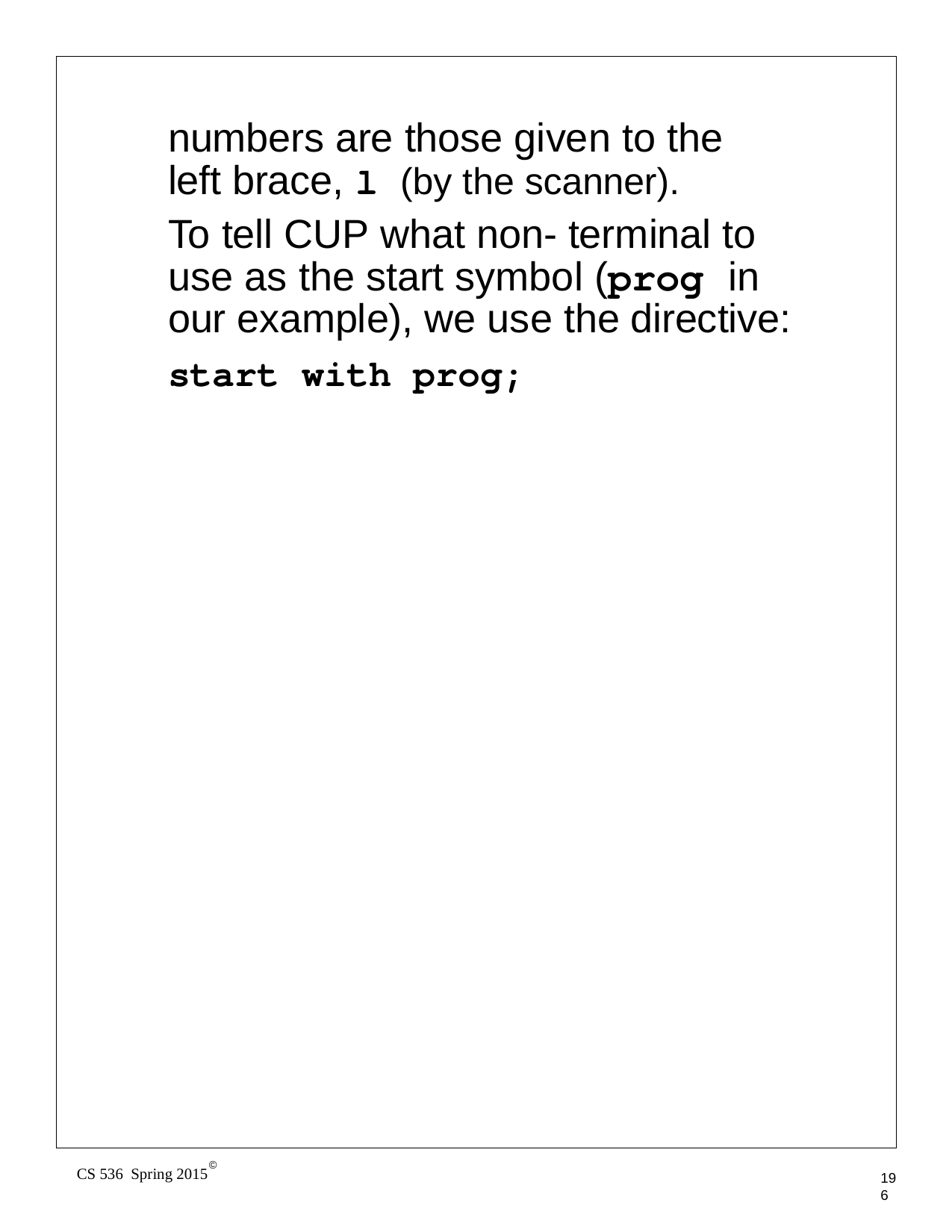

numbers are those given to the left brace, l (by the scanner).
To tell CUP what non- terminal to use as the start symbol (prog in our example), we use the directive:
start with prog;
©
CS 536  Spring 2015
196